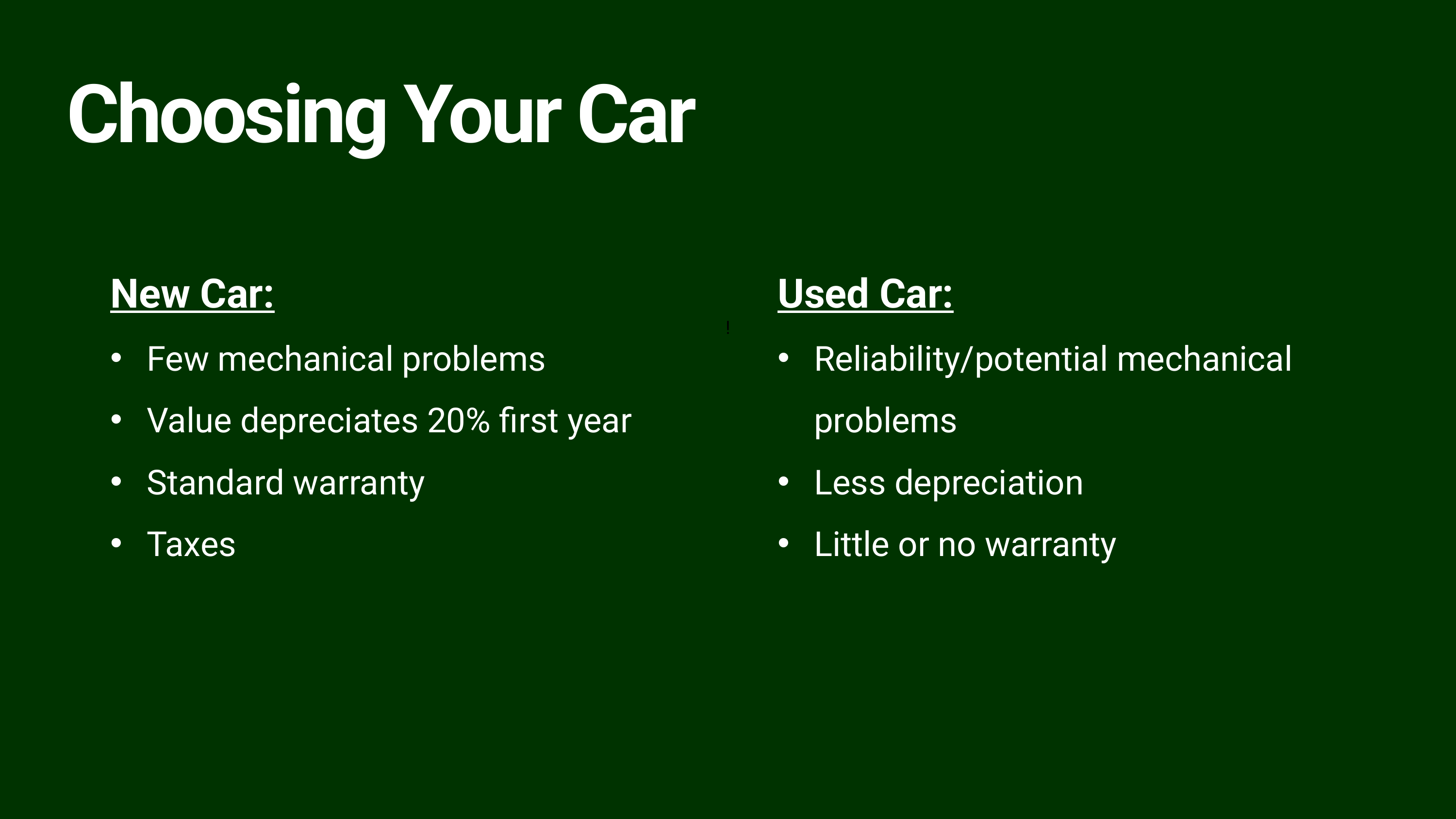

Choosing Your Car
New Car:
Few mechanical problems
Value depreciates 20% first year
Standard warranty
Taxes

Used Car:
Reliability/potential mechanical problems
Less depreciation
Little or no warranty

!